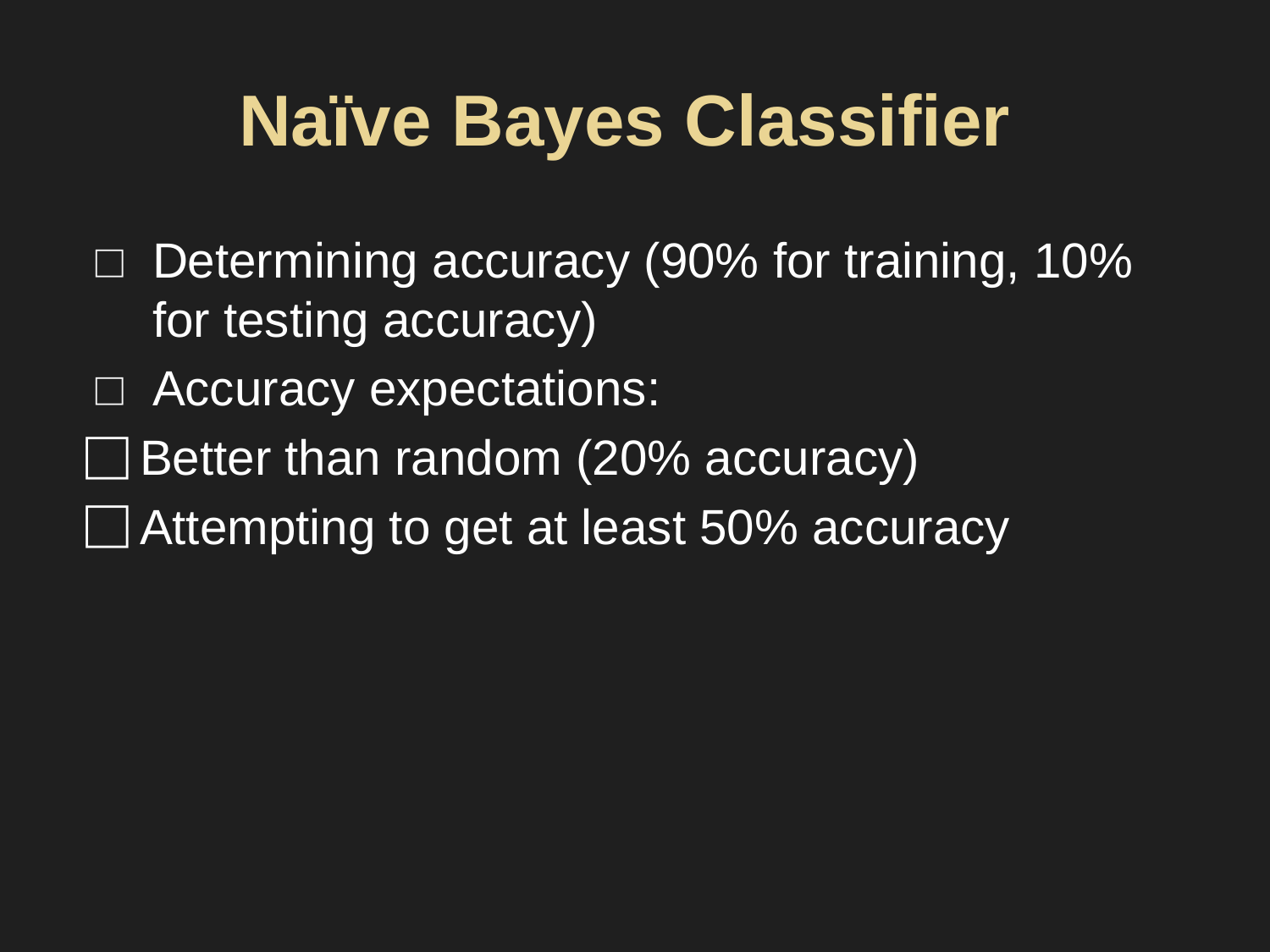

# Naïve Bayes Classifier
Determining accuracy (90% for training, 10% for testing accuracy)
Accuracy expectations:
Better than random (20% accuracy)
Attempting to get at least 50% accuracy